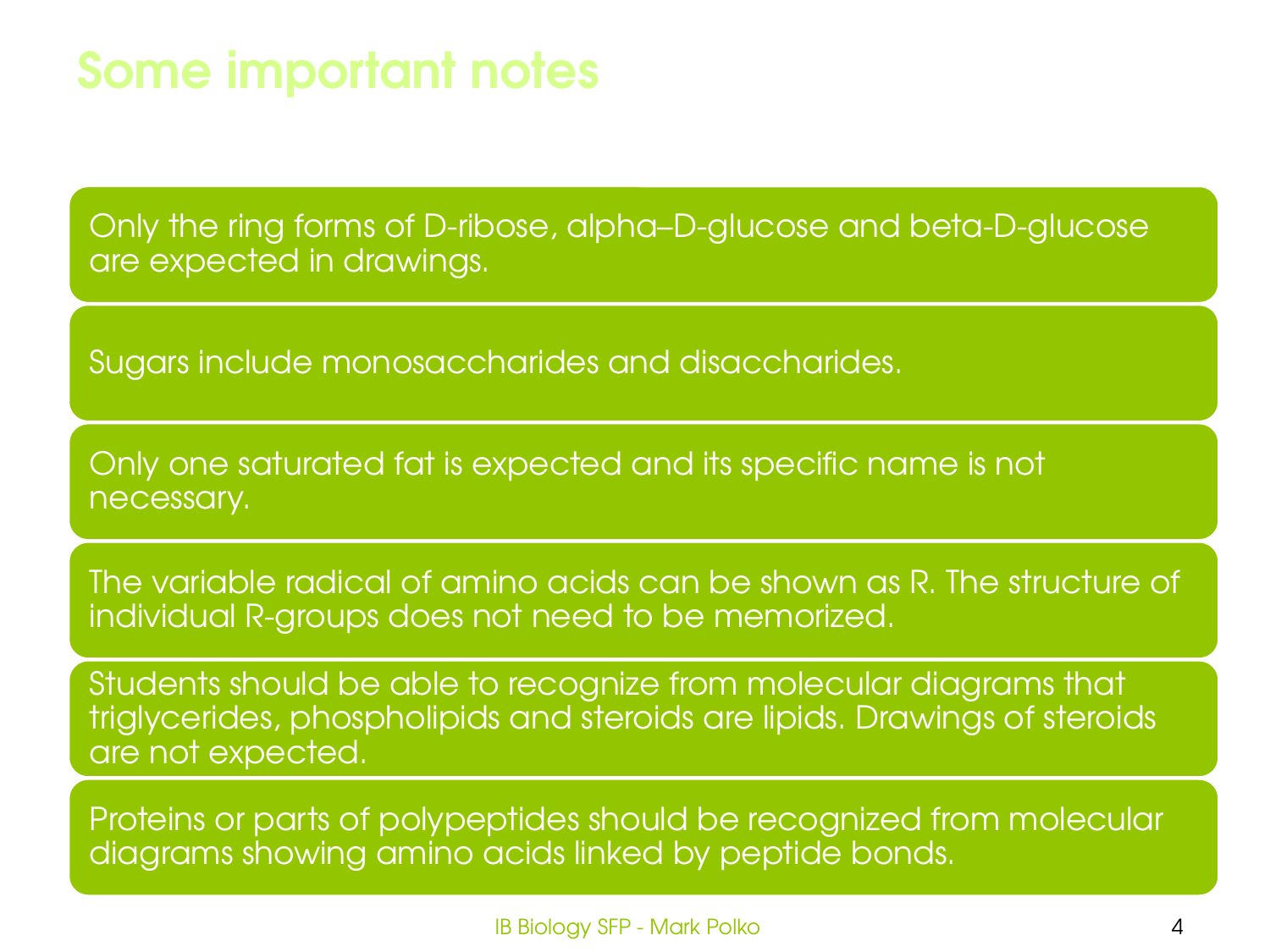

Some important notes
Only the ring forms of D-ribose, alpha–D-glucose and beta-D-glucose are expected in drawings.
Sugars include monosaccharides and disaccharides.
Only one saturated fat is expected and its specific name is not necessary.
The variable radical of amino acids can be shown as R. The structure of individual R-groups does not need to be memorized.
Students should be able to recognize from molecular diagrams that triglycerides, phospholipids and steroids are lipids. Drawings of steroids are not expected.
Proteins or parts of polypeptides should be recognized from molecular diagrams showing amino acids linked by peptide bonds.
4
IB Biology SFP - Mark Polko